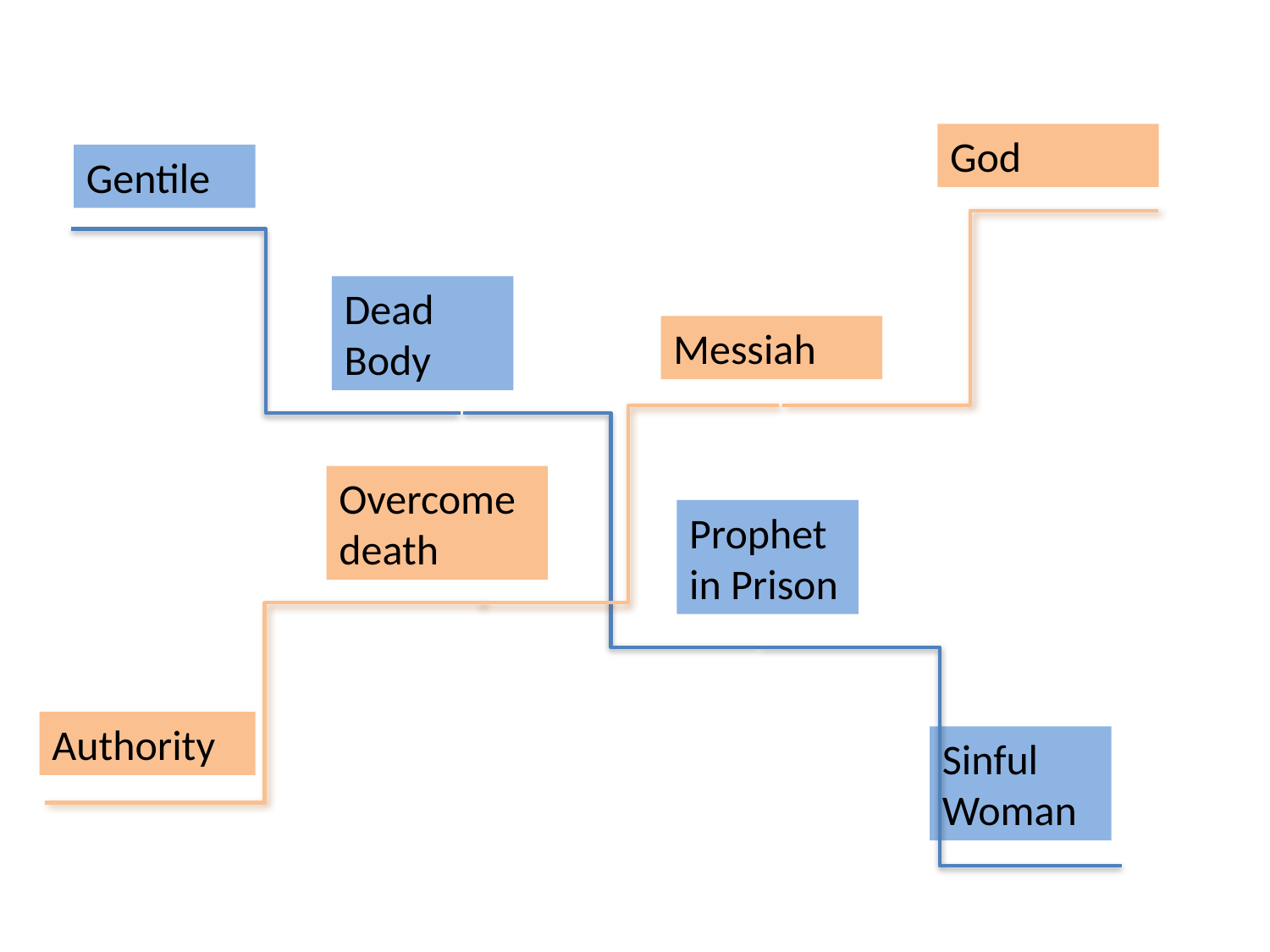

God
Gentile
Dead Body
Messiah
Overcome death
Prophet in Prison
Authority
Sinful Woman